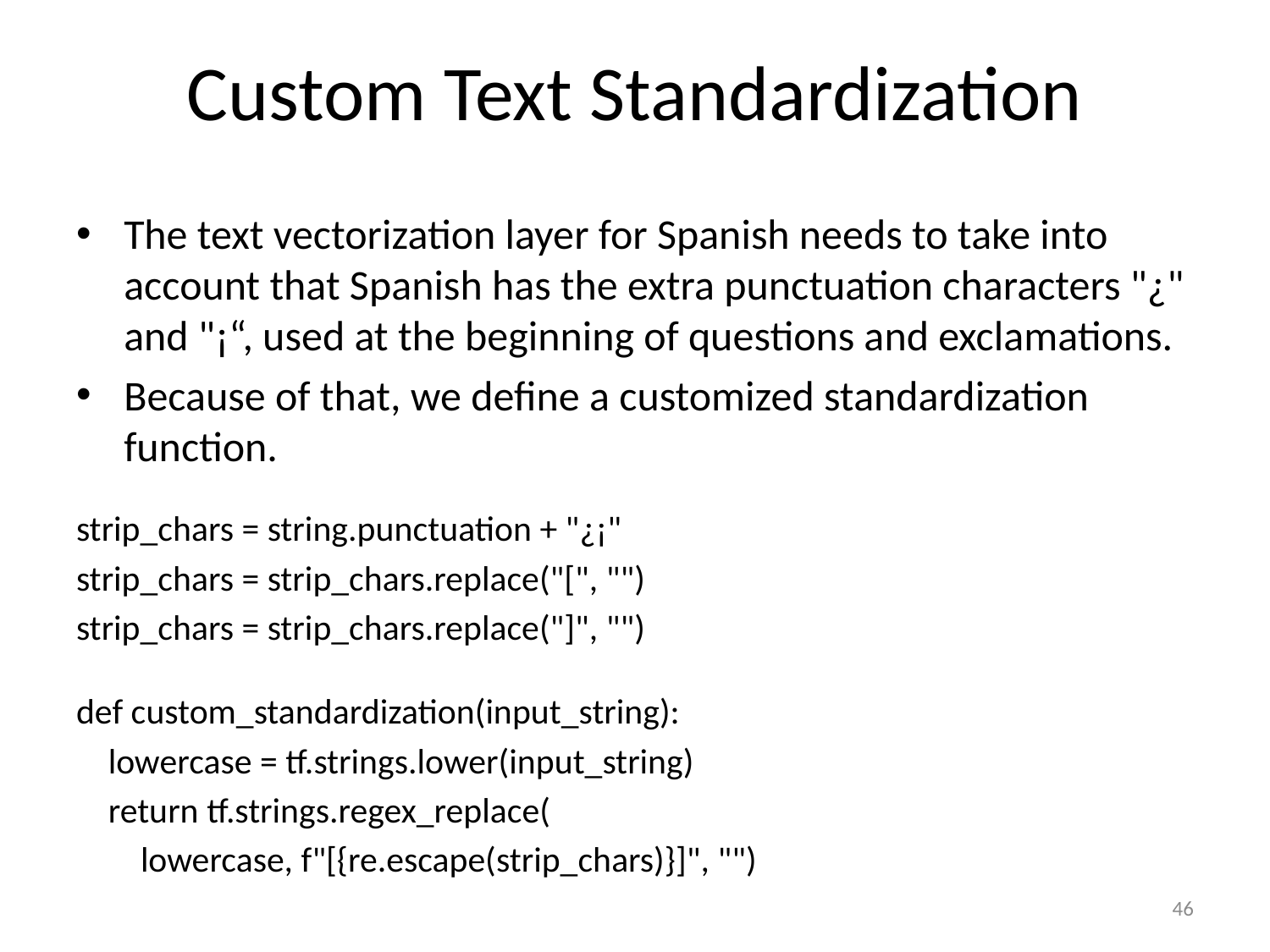

# Custom Text Standardization
The text vectorization layer for Spanish needs to take into account that Spanish has the extra punctuation characters "¿" and "¡“, used at the beginning of questions and exclamations.
Because of that, we define a customized standardization function.

strip_chars = string.punctuation + "¿¡"
strip_chars = strip_chars.replace("[", "")
strip_chars = strip_chars.replace("]", "")

def custom_standardization(input_string):
    lowercase = tf.strings.lower(input_string)
    return tf.strings.regex_replace(
        lowercase, f"[{re.escape(strip_chars)}]", "")
46